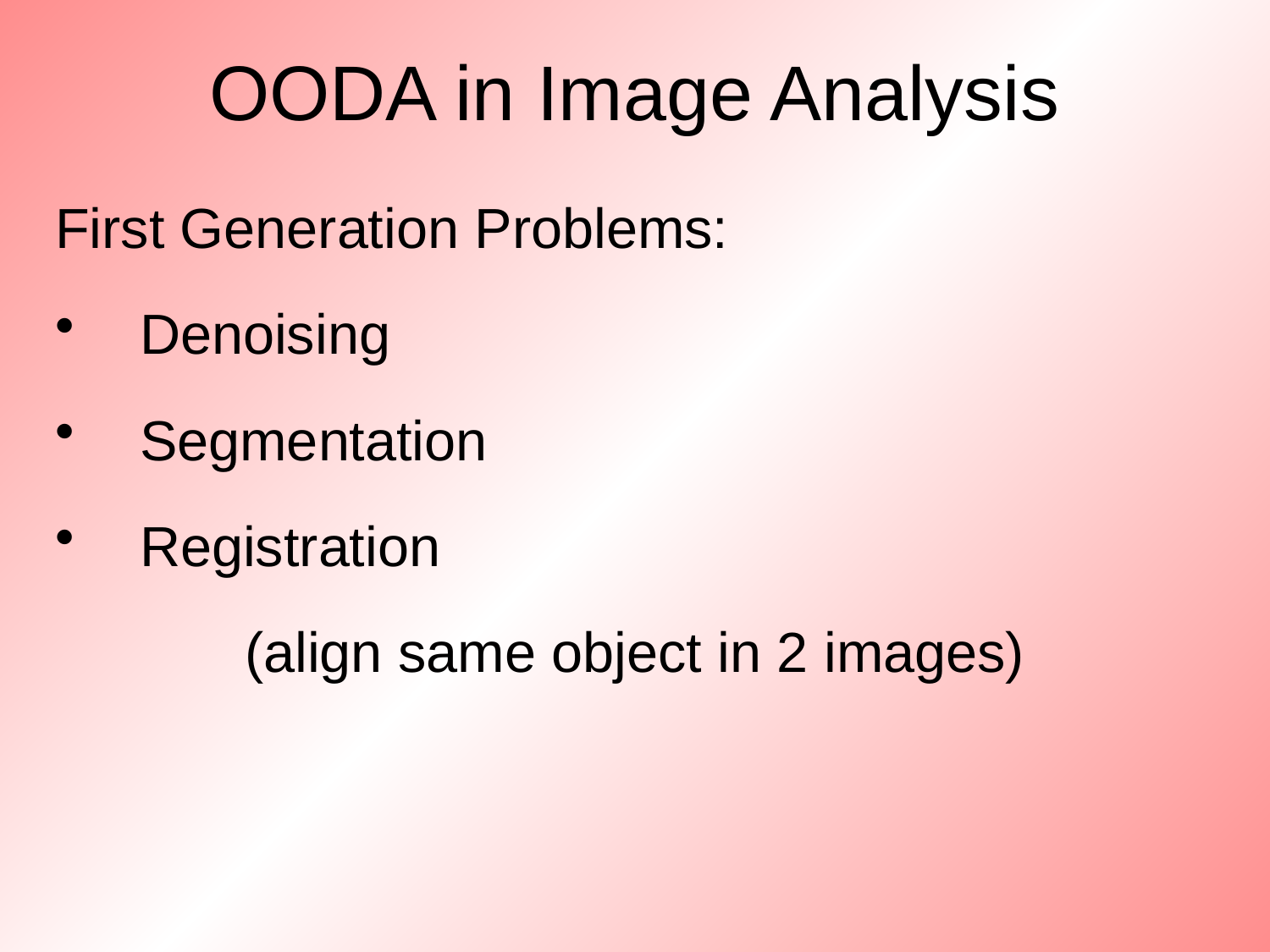

# OODA in Image Analysis
First Generation Problems:
Denoising
Segmentation
Registration
(align same object in 2 images)